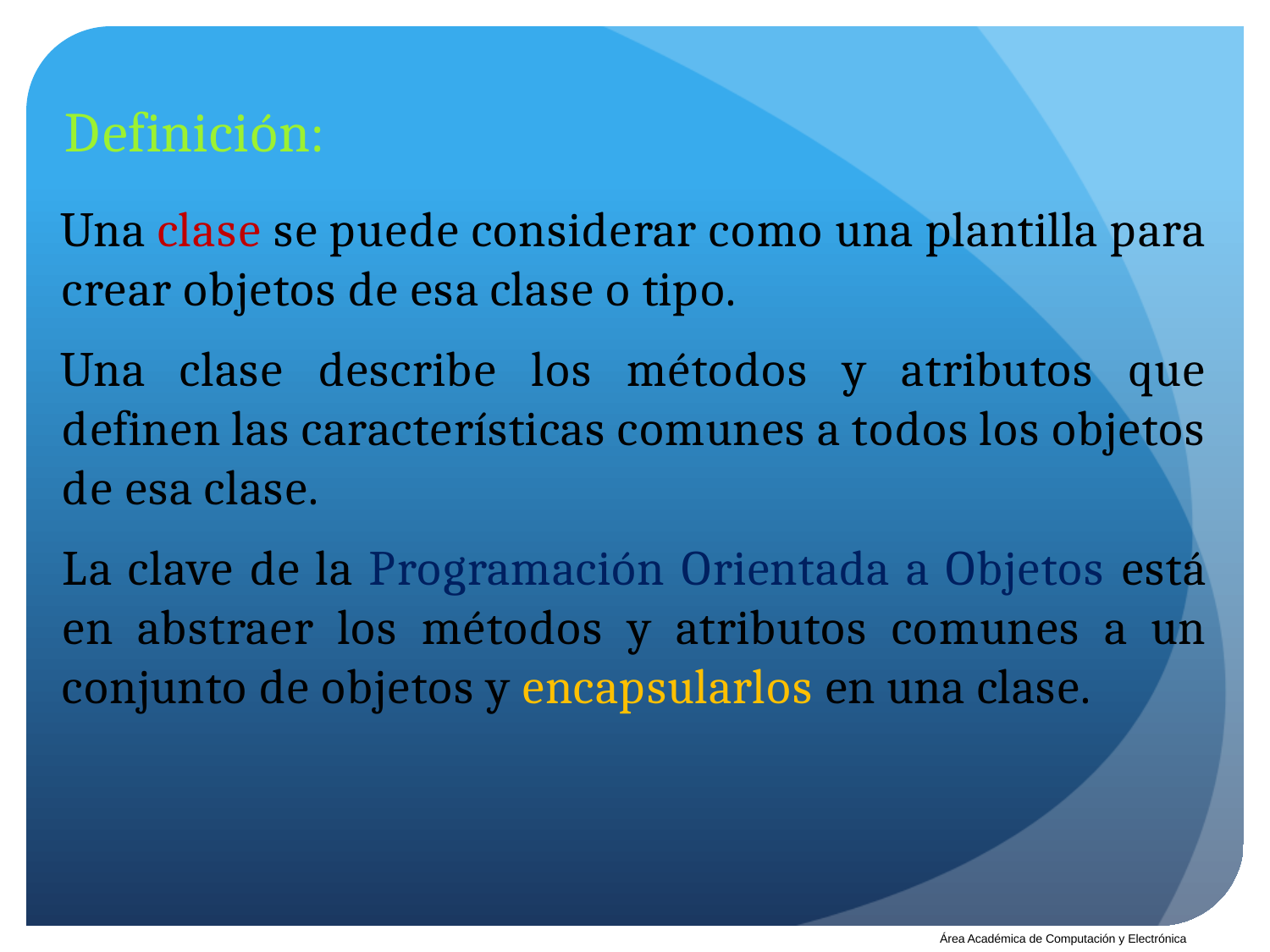

Definición:
Una clase se puede considerar como una plantilla para crear objetos de esa clase o tipo.
Una clase describe los métodos y atributos que definen las características comunes a todos los objetos de esa clase.
La clave de la Programación Orientada a Objetos está en abstraer los métodos y atributos comunes a un conjunto de objetos y encapsularlos en una clase.

Área Académica de Computación y Electrónica